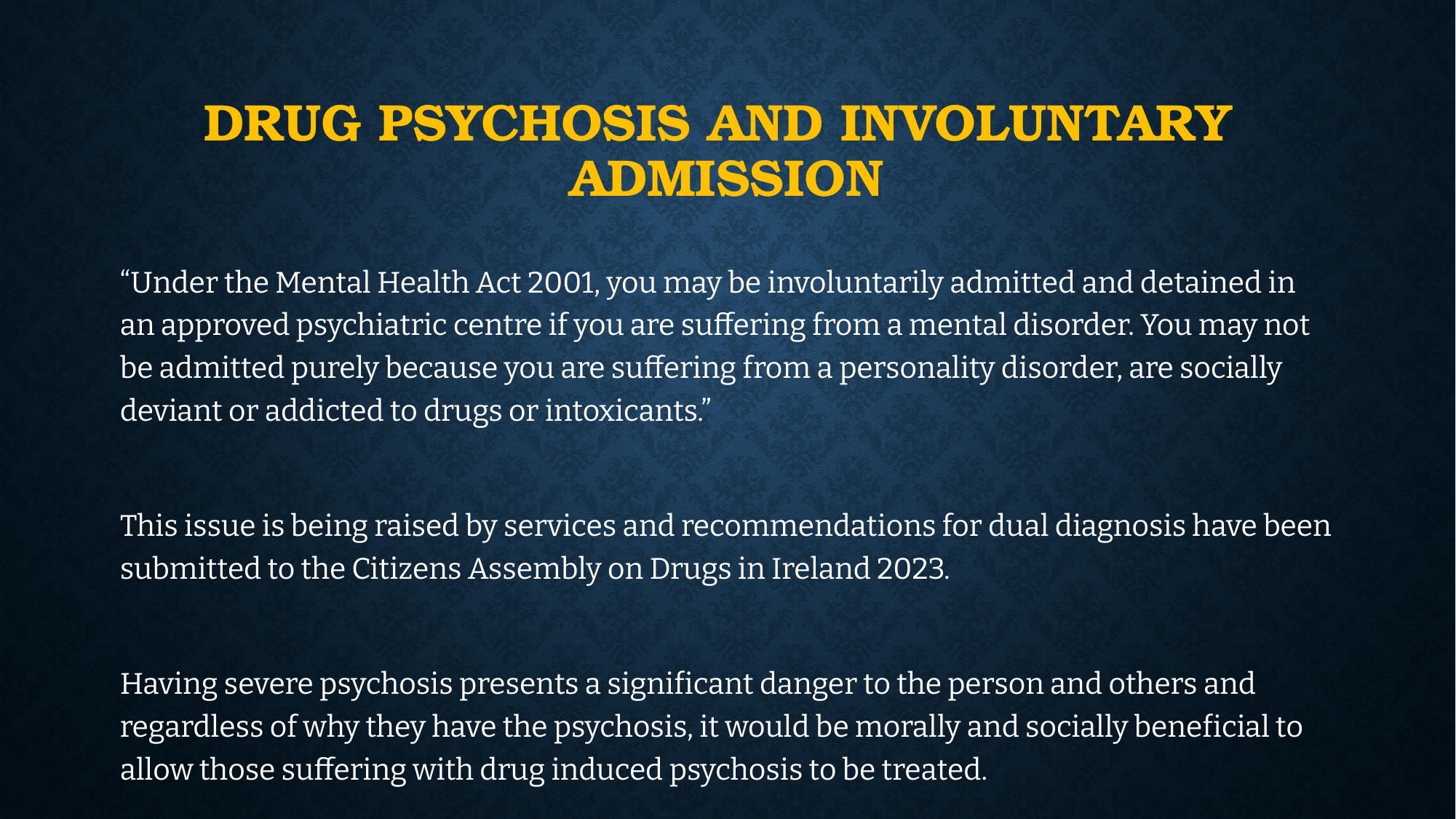

# Drug psychosis and involuntary admission
“Under the Mental Health Act 2001, you may be involuntarily admitted and detained in an approved psychiatric centre if you are suffering from a mental disorder. You may not be admitted purely because you are suffering from a personality disorder, are socially deviant or addicted to drugs or intoxicants.”

This issue is being raised by services and recommendations for dual diagnosis have been submitted to the Citizens Assembly on Drugs in Ireland 2023.

Having severe psychosis presents a significant danger to the person and others and regardless of why they have the psychosis, it would be morally and socially beneficial to allow those suffering with drug induced psychosis to be treated.